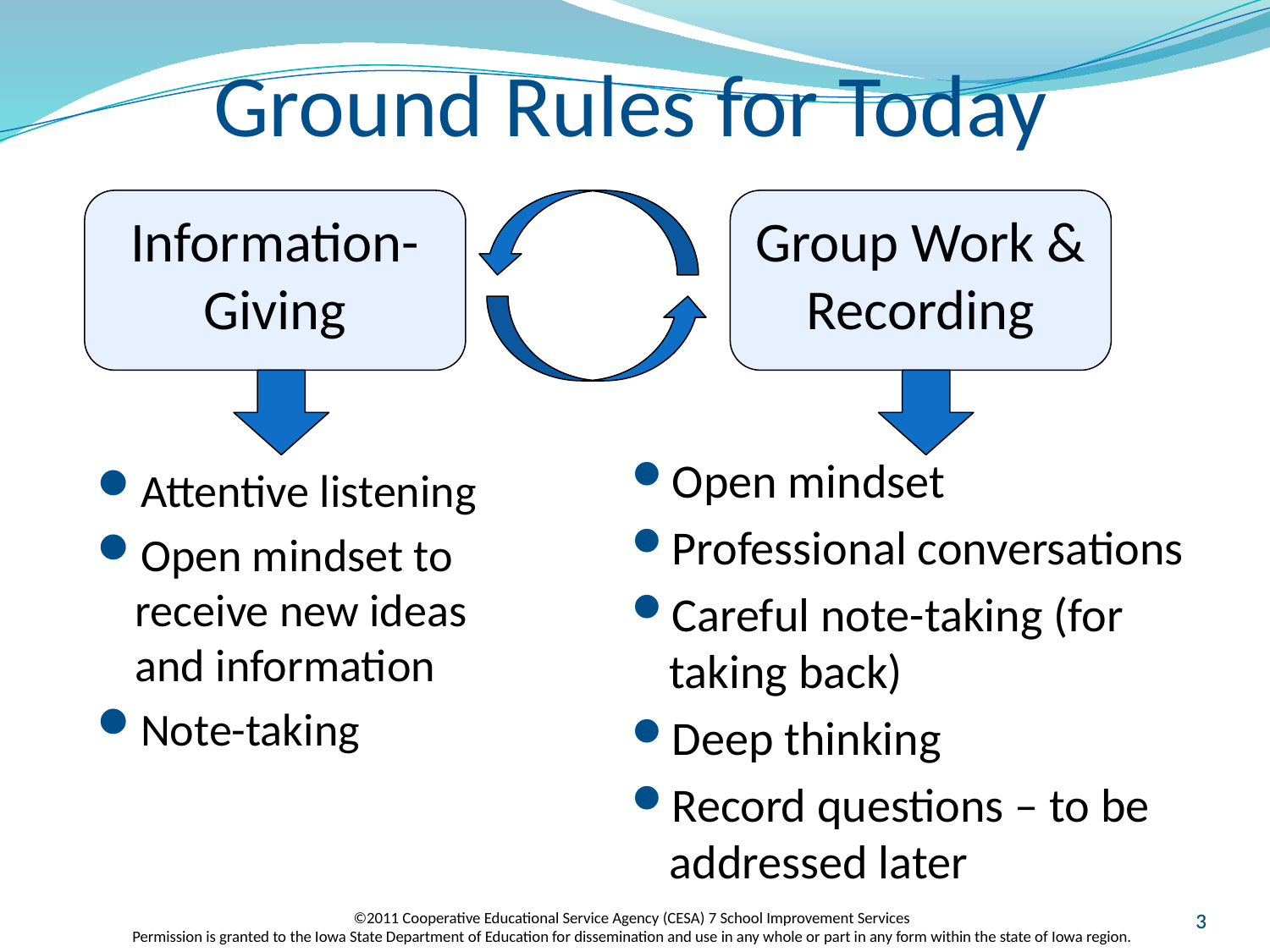

Ground Rules for Today
Information-Giving

Group Work & Recording

Open mindset
Professional conversations
Careful note-taking (for taking back)
Deep thinking
Record questions – to be addressed later
Attentive listening
Open mindset to receive new ideas and information
Note-taking

3
3
©2011 Cooperative Educational Service Agency (CESA) 7 School Improvement Services
Permission is granted to the Iowa State Department of Education for dissemination and use in any whole or part in any form within the state of Iowa region.